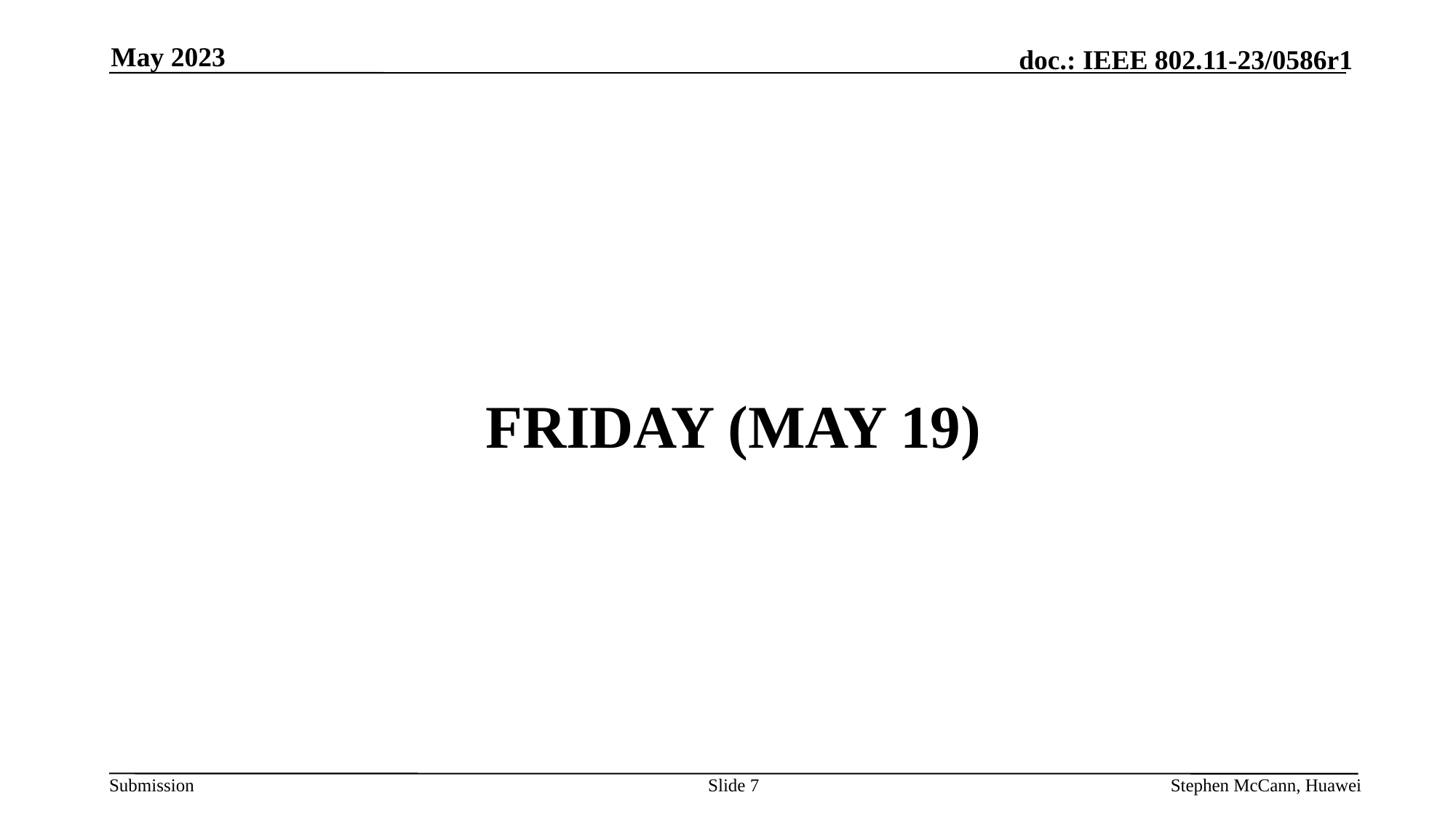

May 2023
# FRIDAY (May 19)
Slide 7
Stephen McCann, Huawei